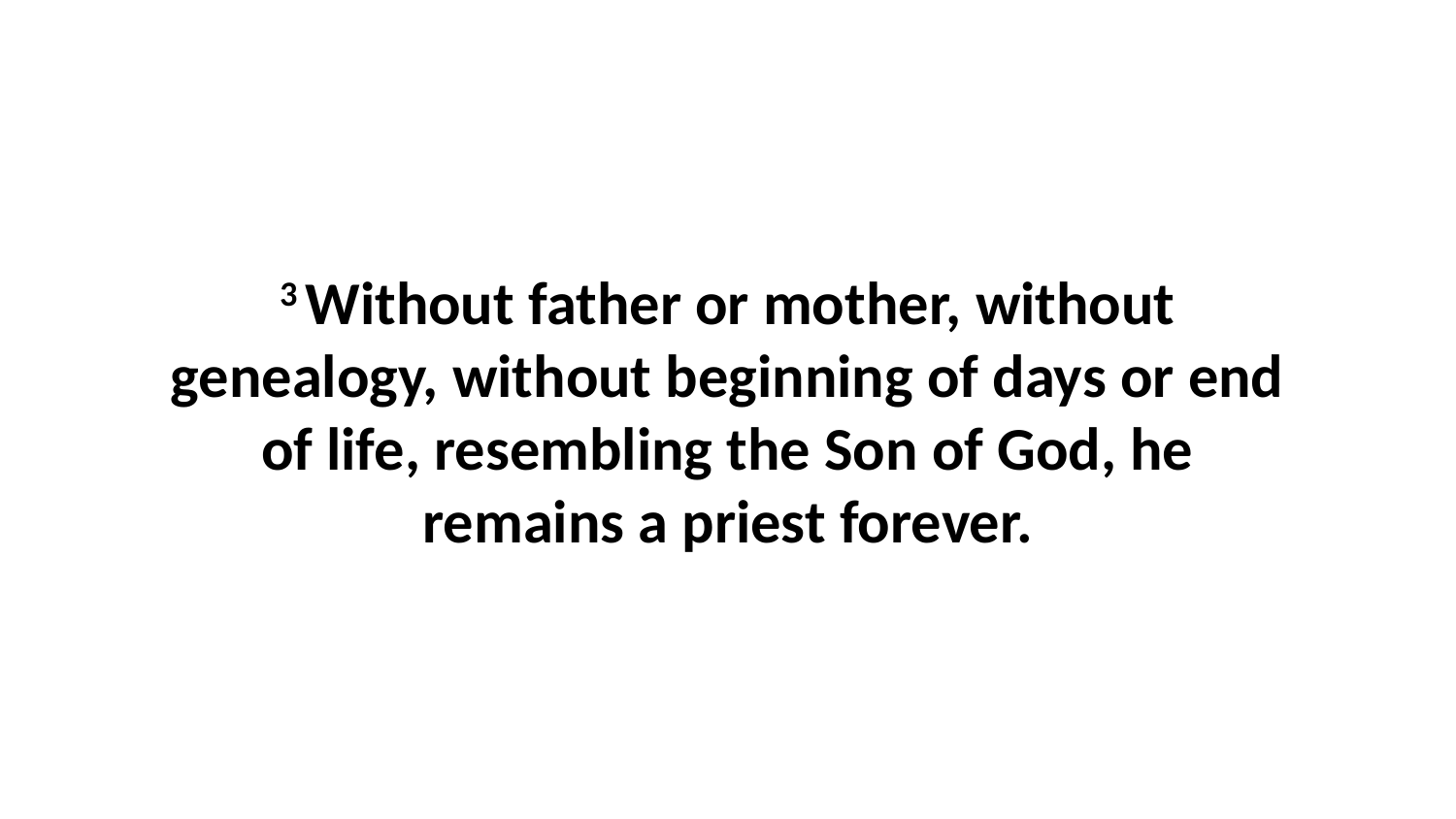

3 Without father or mother, without genealogy, without beginning of days or end of life, resembling the Son of God, he remains a priest forever.